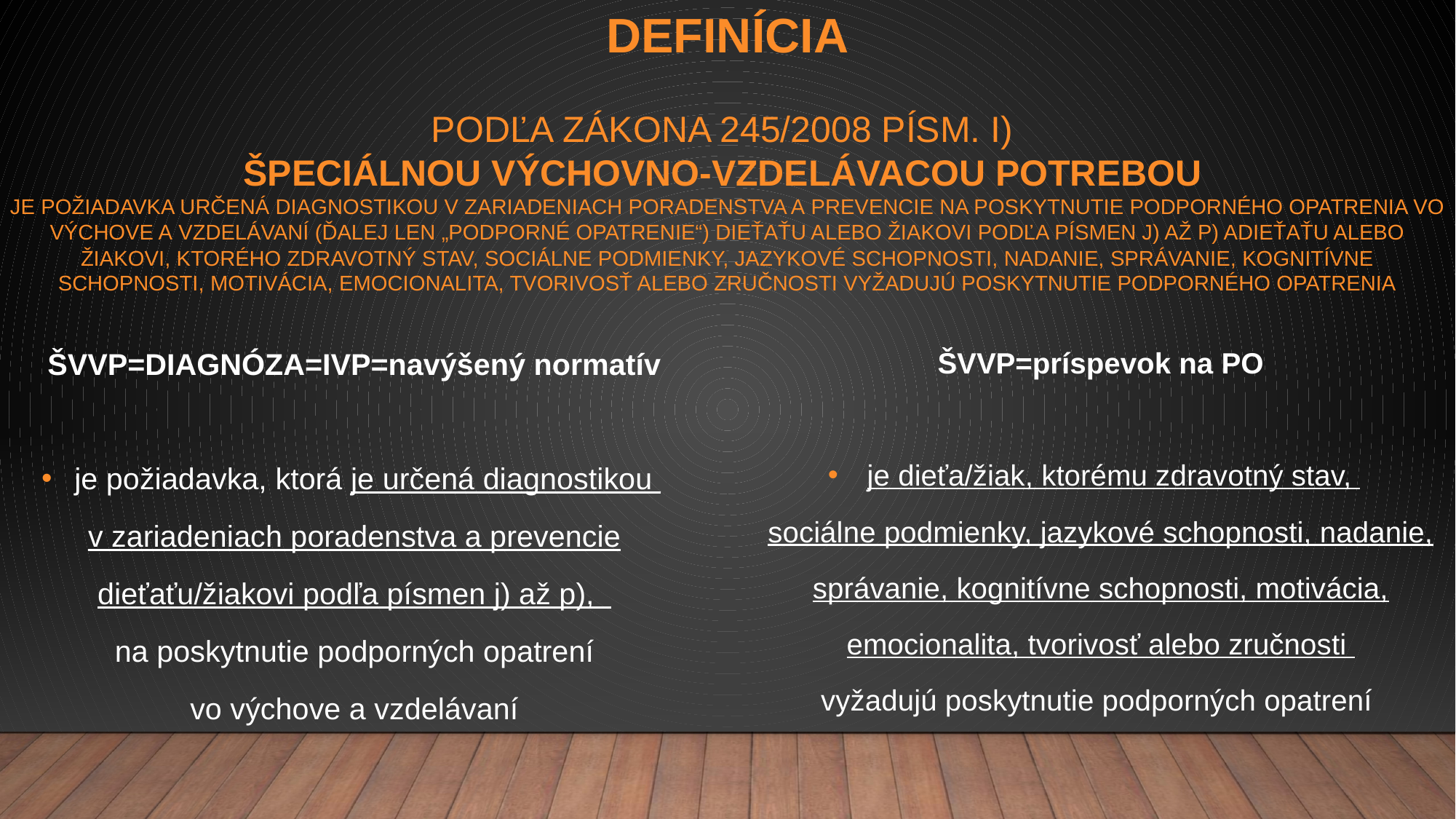

# Definícia podľa Zákona 245/2008 písm. i) špeciálnou výchovno-vzdelávacou potrebou je požiadavka určená diagnostikou v zariadeniach poradenstva a prevencie na poskytnutie podporného opatrenia vo výchove a vzdelávaní (ďalej len „podporné opatrenie“) dieťaťu alebo žiakovi podľa písmen j) až p) adieťaťu alebo žiakovi, ktorého zdravotný stav, sociálne podmienky, jazykové schopnosti, nadanie, správanie, kognitívne schopnosti, motivácia, emocionalita, tvorivosť alebo zručnosti vyžadujú poskytnutie podporného opatrenia
ŠVVP=DIAGNÓZA=IVP=navýšený normatív

je požiadavka, ktorá je určená diagnostikou
v zariadeniach poradenstva a prevencie dieťaťu/žiakovi podľa písmen j) až p),
na poskytnutie podporných opatrení
vo výchove a vzdelávaní

ŠVVP=príspevok na PO

je dieťa/žiak, ktorému zdravotný stav,
sociálne podmienky, jazykové schopnosti, nadanie, správanie, kognitívne schopnosti, motivácia, emocionalita, tvorivosť alebo zručnosti
vyžadujú poskytnutie podporných opatrení